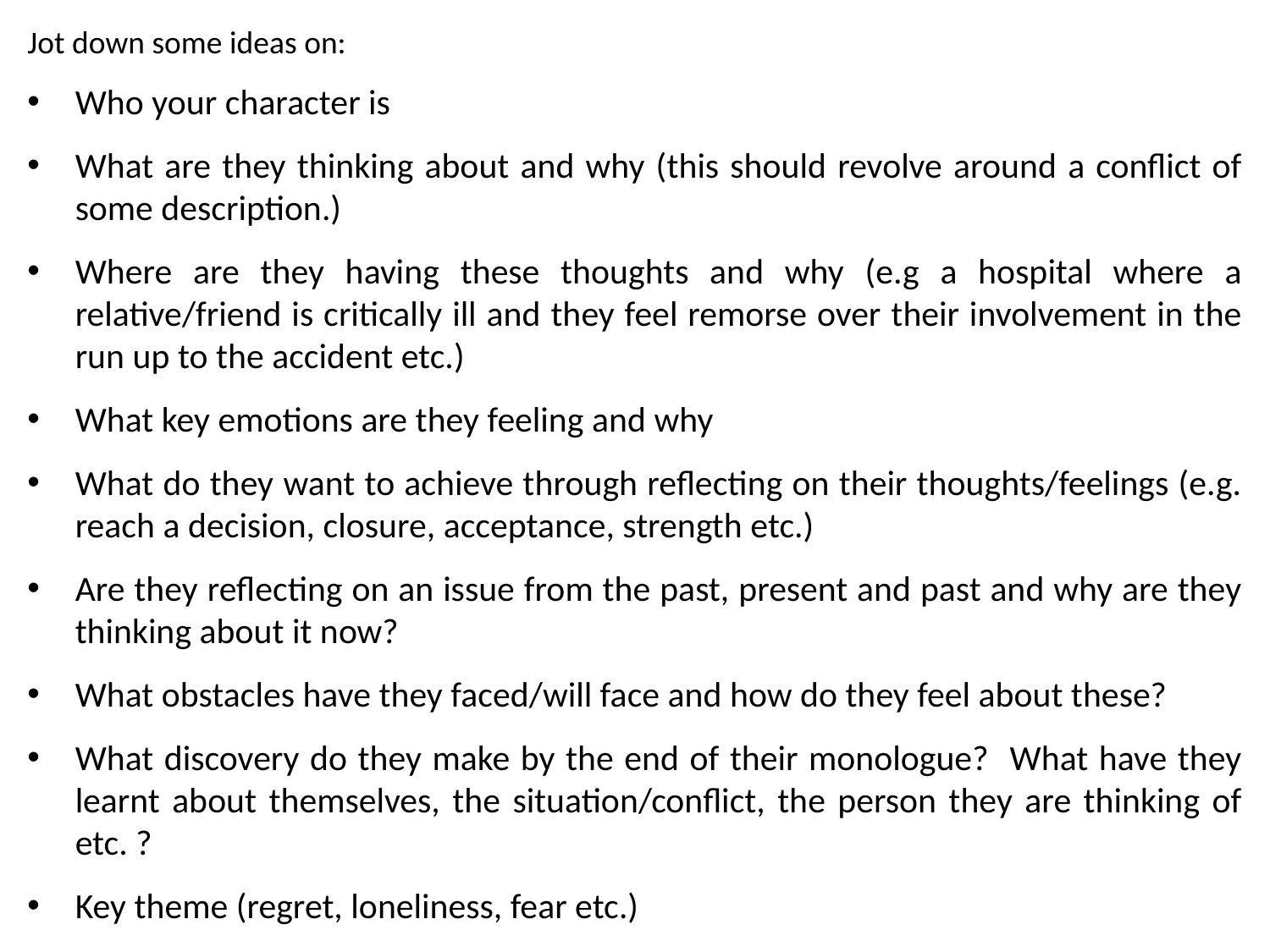

Jot down some ideas on:

Who your character is

What are they thinking about and why (this should revolve around a conflict of some description.)

Where are they having these thoughts and why (e.g a hospital where a relative/friend is critically ill and they feel remorse over their involvement in the run up to the accident etc.)

What key emotions are they feeling and why

What do they want to achieve through reflecting on their thoughts/feelings (e.g. reach a decision, closure, acceptance, strength etc.)

Are they reflecting on an issue from the past, present and past and why are they thinking about it now?

What obstacles have they faced/will face and how do they feel about these?

What discovery do they make by the end of their monologue?  What have they learnt about themselves, the situation/conflict, the person they are thinking of etc. ?

Key theme (regret, loneliness, fear etc.)